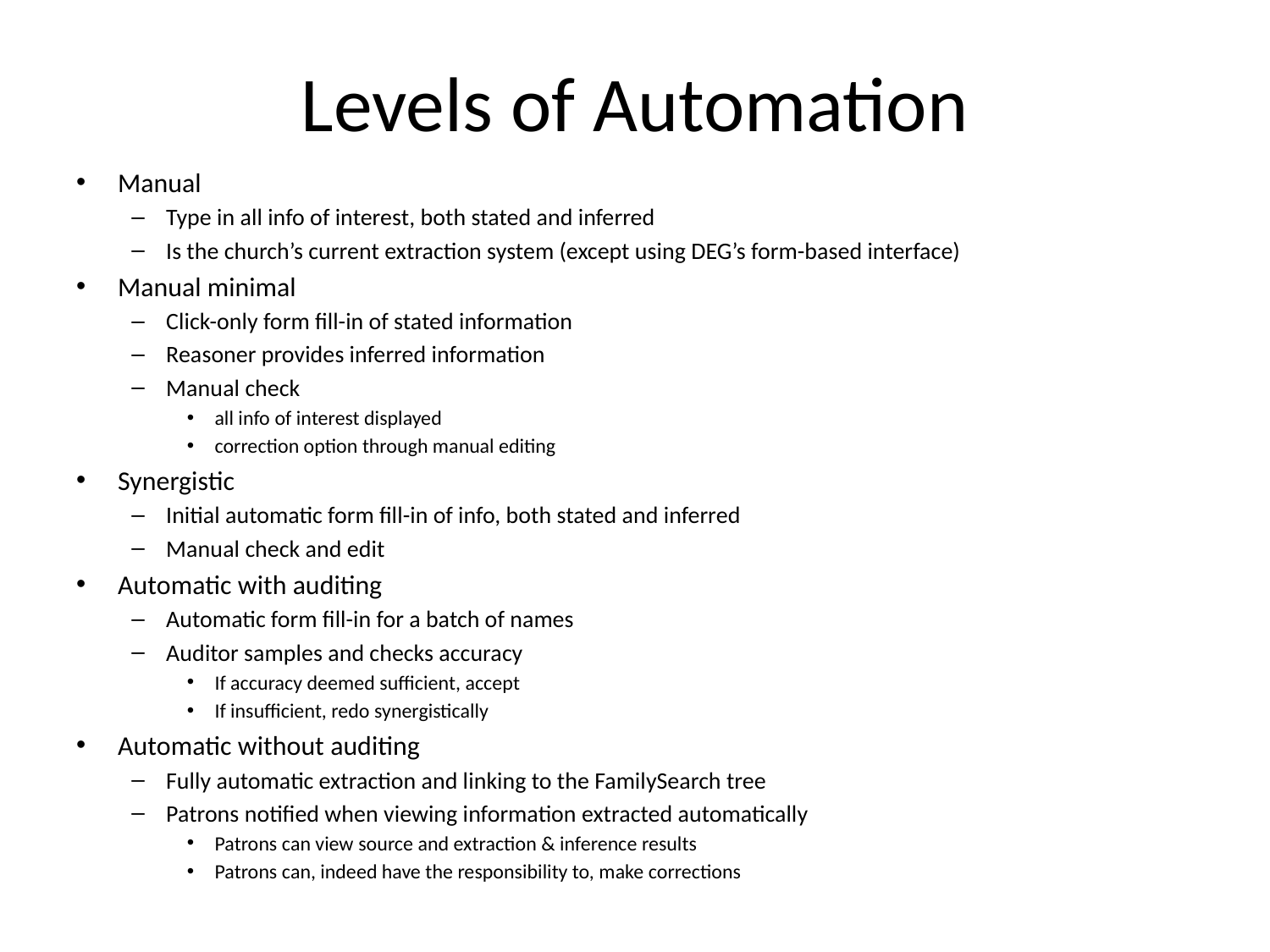

# Levels of Automation
Manual
Type in all info of interest, both stated and inferred
Is the church’s current extraction system (except using DEG’s form-based interface)
Manual minimal
Click-only form fill-in of stated information
Reasoner provides inferred information
Manual check
all info of interest displayed
correction option through manual editing
Synergistic
Initial automatic form fill-in of info, both stated and inferred
Manual check and edit
Automatic with auditing
Automatic form fill-in for a batch of names
Auditor samples and checks accuracy
If accuracy deemed sufficient, accept
If insufficient, redo synergistically
Automatic without auditing
Fully automatic extraction and linking to the FamilySearch tree
Patrons notified when viewing information extracted automatically
Patrons can view source and extraction & inference results
Patrons can, indeed have the responsibility to, make corrections